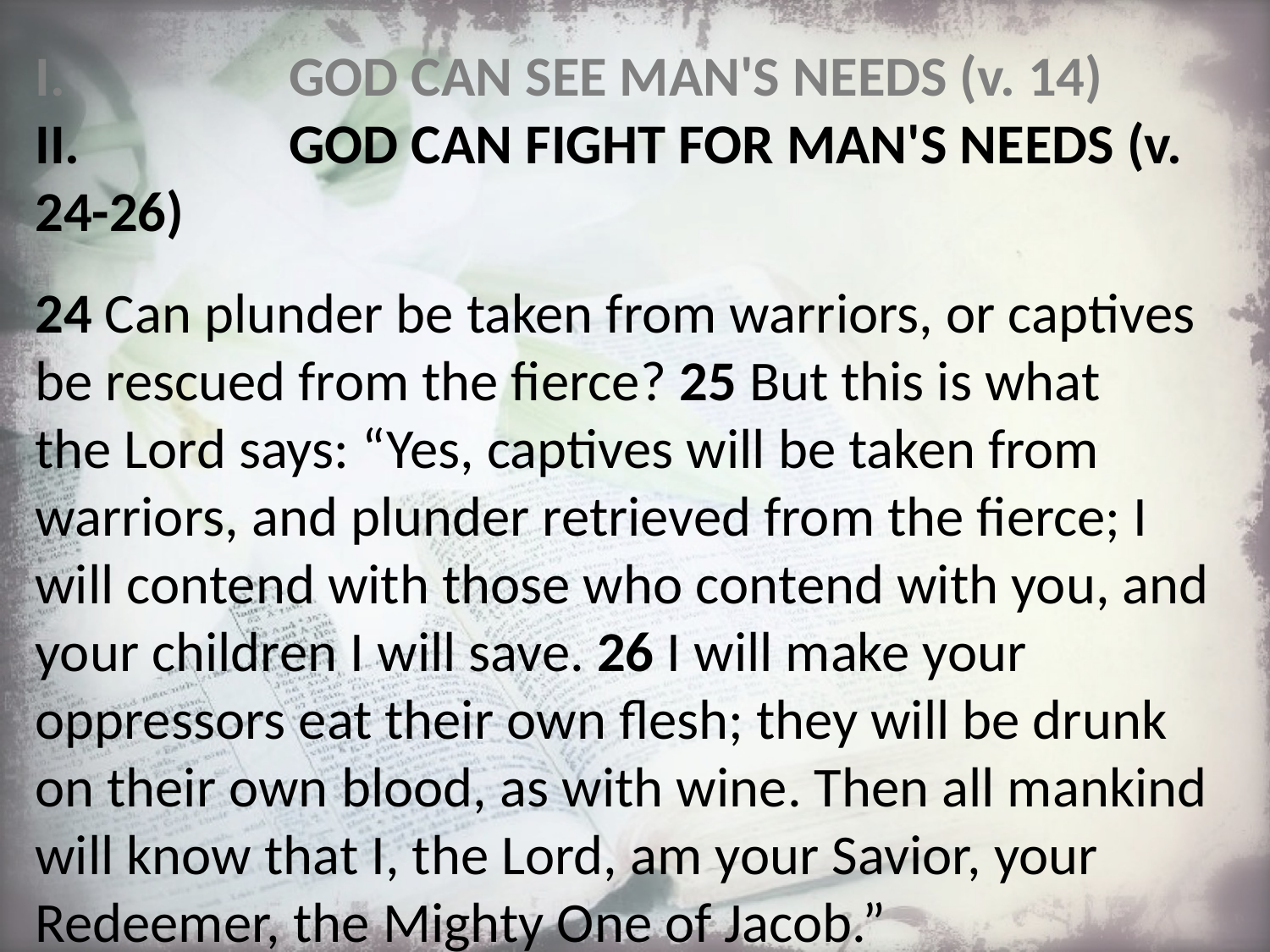

# I. 		GOD CAN SEE MAN'S NEEDS (v. 14) II. 		GOD CAN FIGHT FOR MAN'S NEEDS (v. 24-26) 24 Can plunder be taken from warriors, or captives be rescued from the fierce? 25 But this is what the Lord says: “Yes, captives will be taken from warriors, and plunder retrieved from the fierce; I will contend with those who contend with you, and your children I will save. 26 I will make your oppressors eat their own flesh; they will be drunk on their own blood, as with wine. Then all mankind will know that I, the Lord, am your Savior, your Redeemer, the Mighty One of Jacob.”